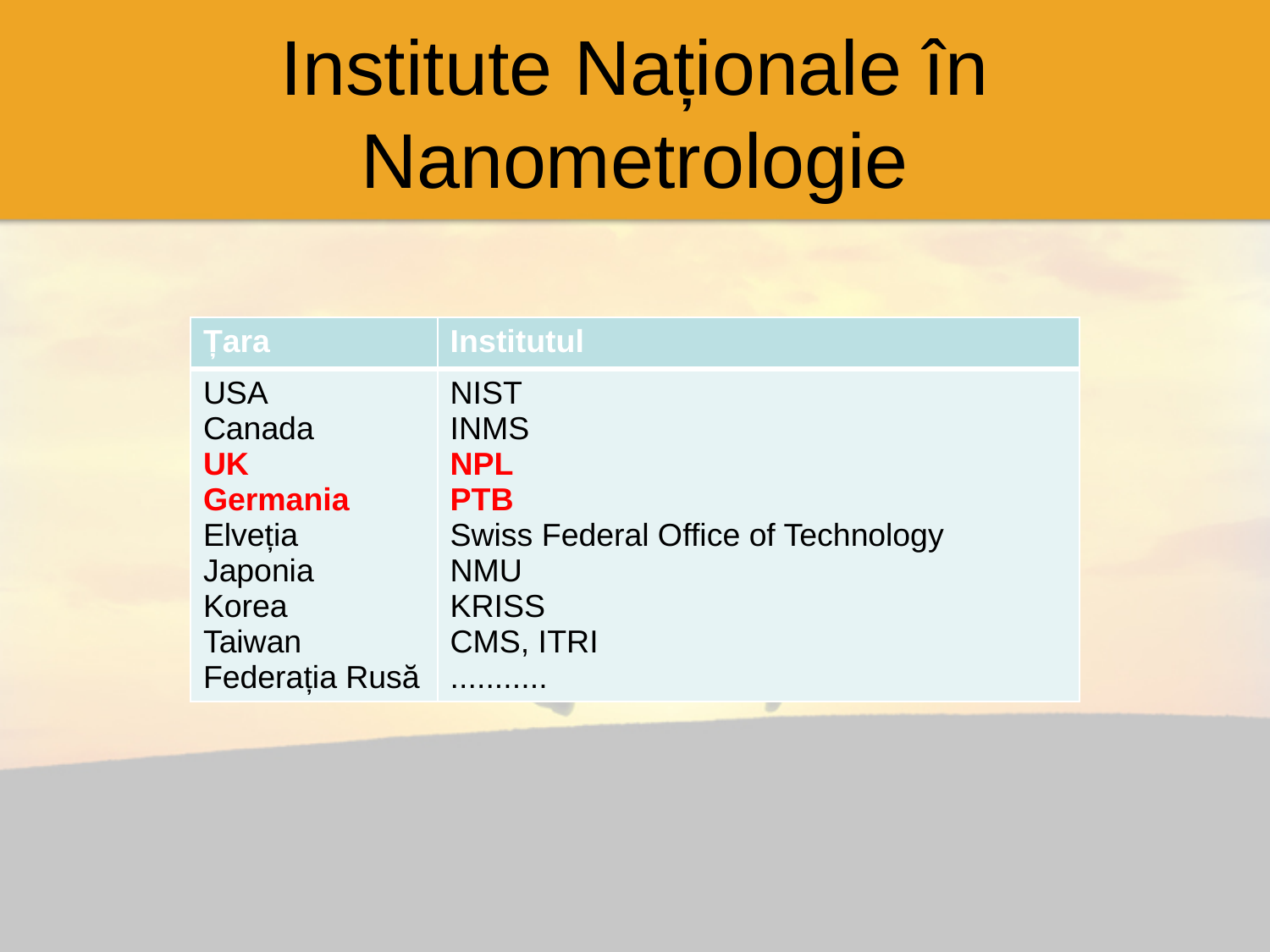

# Institute Naționale în Nanometrologie
| Țara | Institutul |
| --- | --- |
| USA Canada UK Germania Elveția Japonia Korea Taiwan Federația Rusă | NIST INMS NPL PTB Swiss Federal Office of Technology NMU KRISS CMS, ITRI ........... |